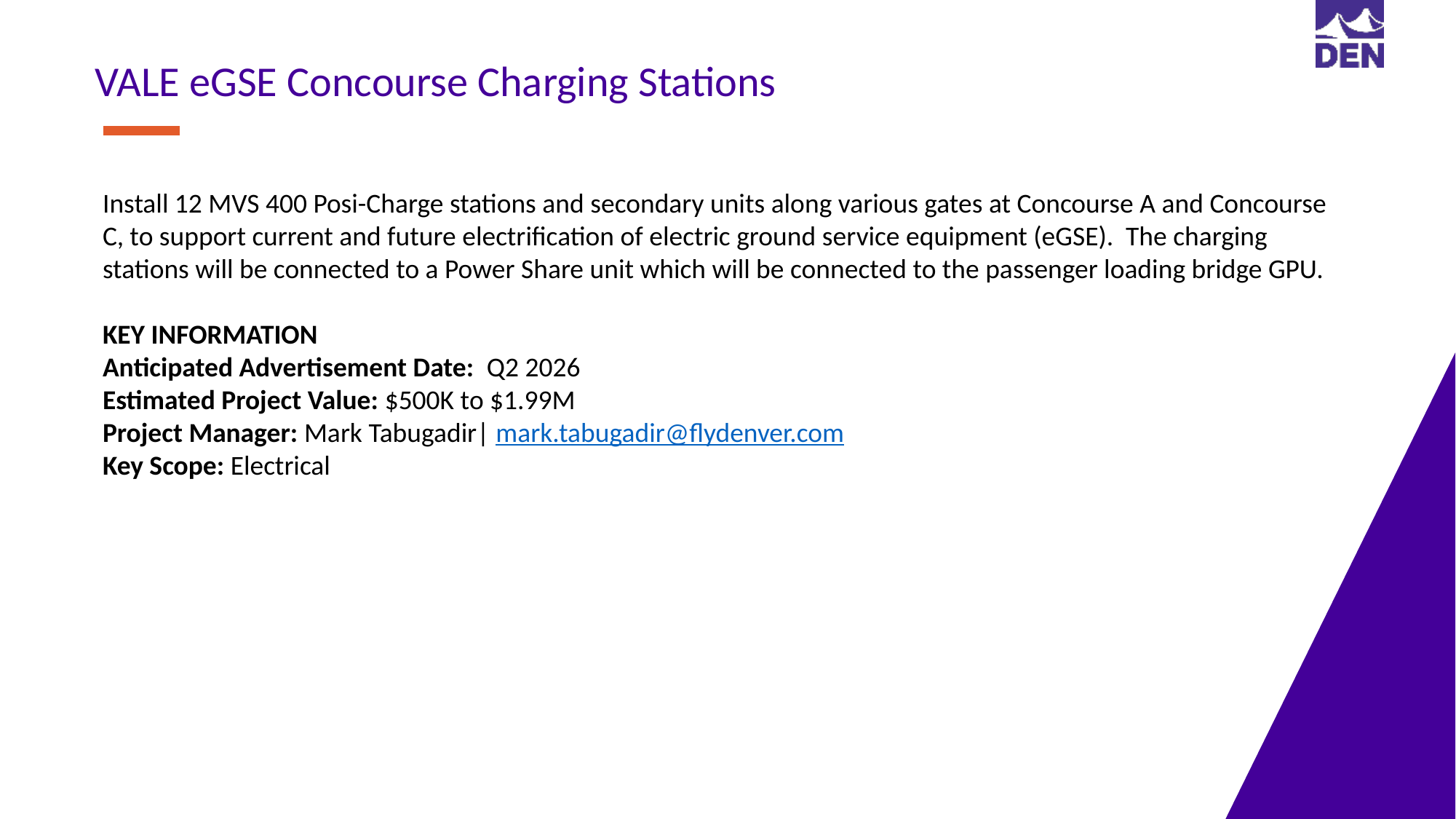

VALE eGSE Concourse Charging Stations
Install 12 MVS 400 Posi-Charge stations and secondary units along various gates at Concourse A and Concourse C, to support current and future electrification of electric ground service equipment (eGSE).  The charging stations will be connected to a Power Share unit which will be connected to the passenger loading bridge GPU.

KEY INFORMATION
Anticipated Advertisement Date:  Q2 2026
Estimated Project Value: $500K to $1.99M
Project Manager: Mark Tabugadir| mark.tabugadir@flydenver.com
Key Scope: Electrical